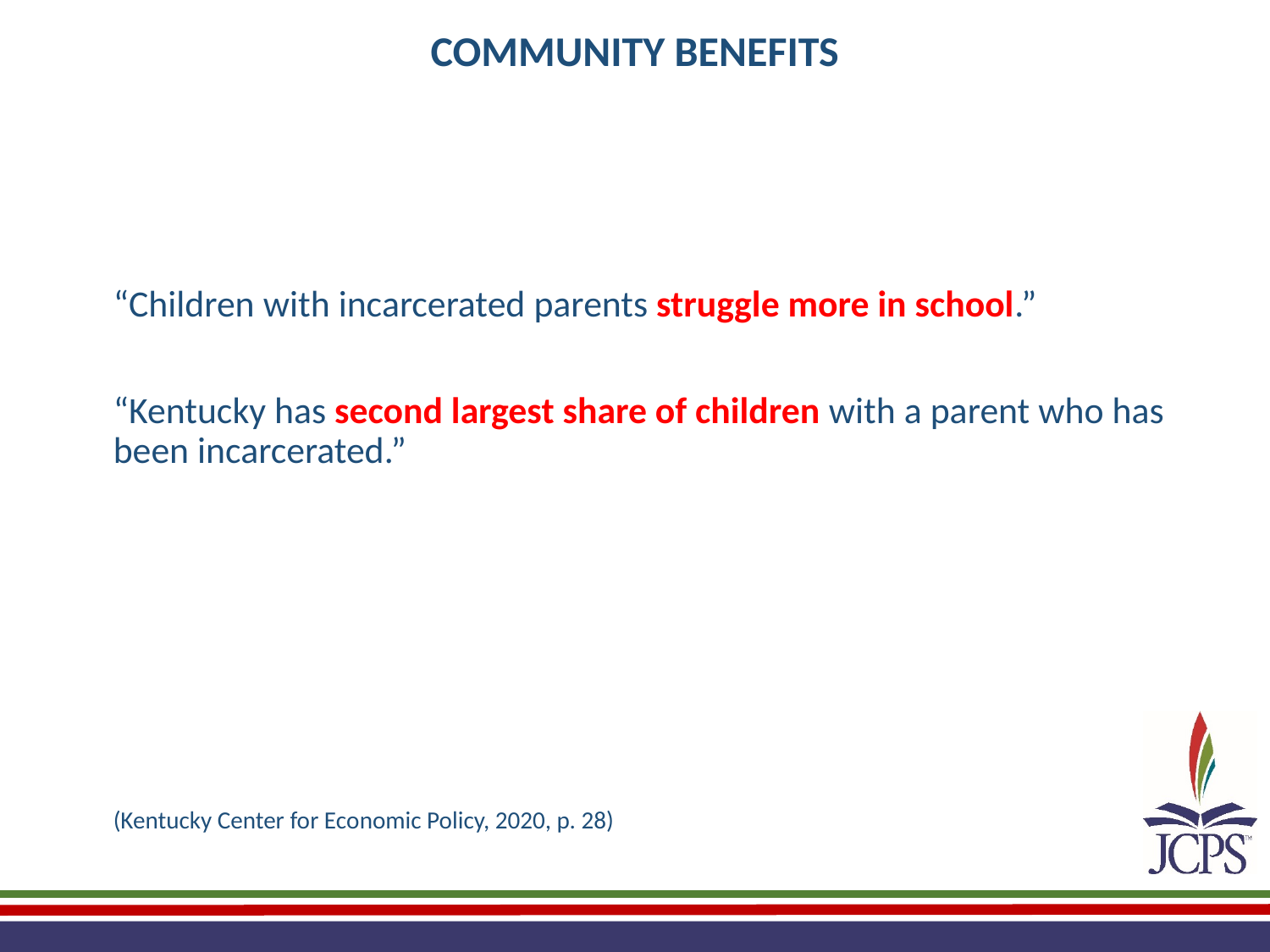

COMMUNITY BENEFITS
“Children with incarcerated parents struggle more in school.”

“Kentucky has second largest share of children with a parent who has been incarcerated.”
(Kentucky Center for Economic Policy, 2020, p. 28)